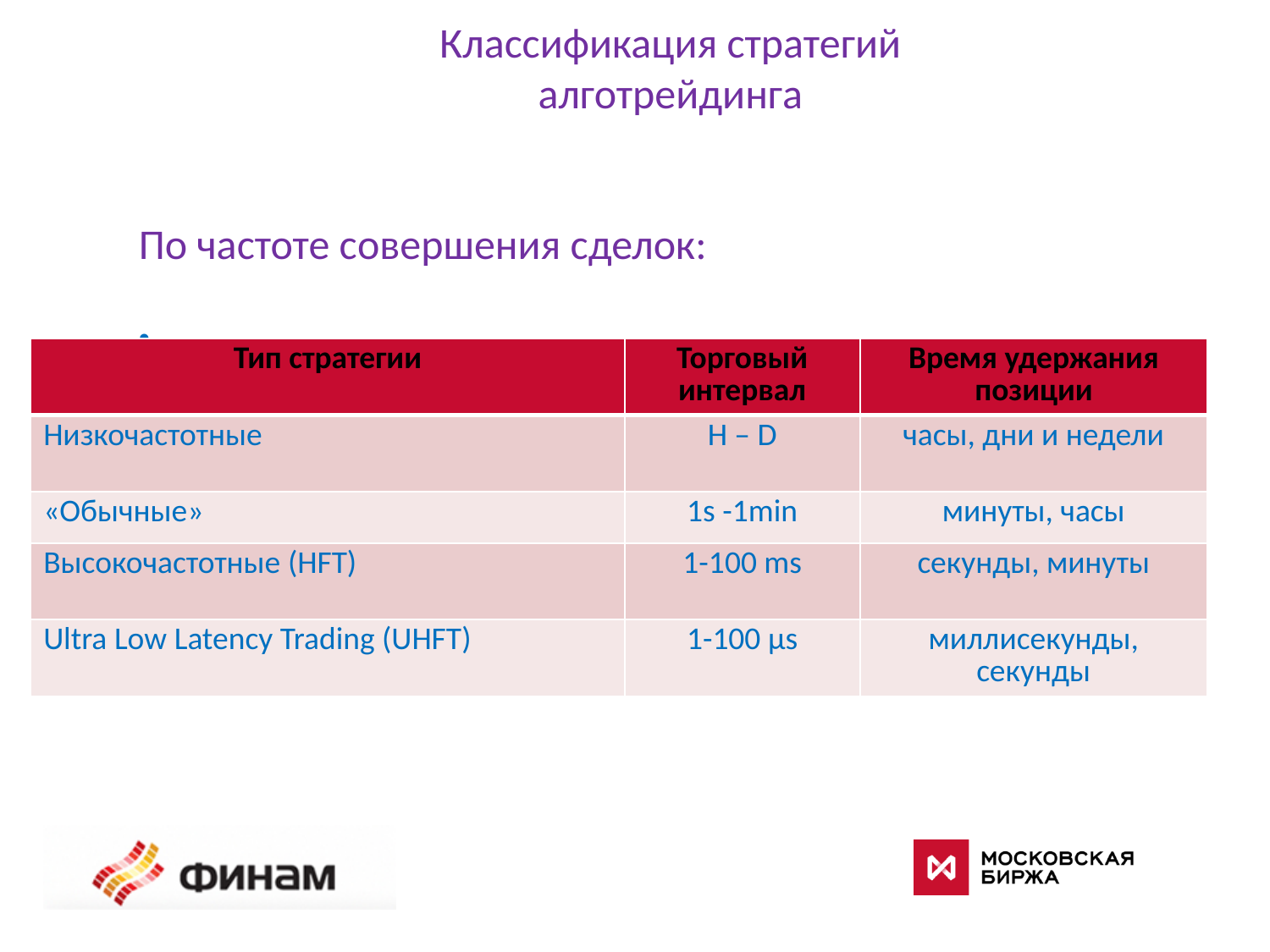

# Классификация стратегий алготрейдинга
По частоте совершения сделок:

| Тип стратегии | Торговый интервал | Время удержания позиции |
| --- | --- | --- |
| Низкочастотные | H – D | часы, дни и недели |
| «Обычные» | 1s -1min | минуты, часы |
| Высокочастотные (HFT) | 1-100 ms | секунды, минуты |
| Ultra Low Latency Trading (UHFT) | 1-100 µs | миллисекунды, секунды |